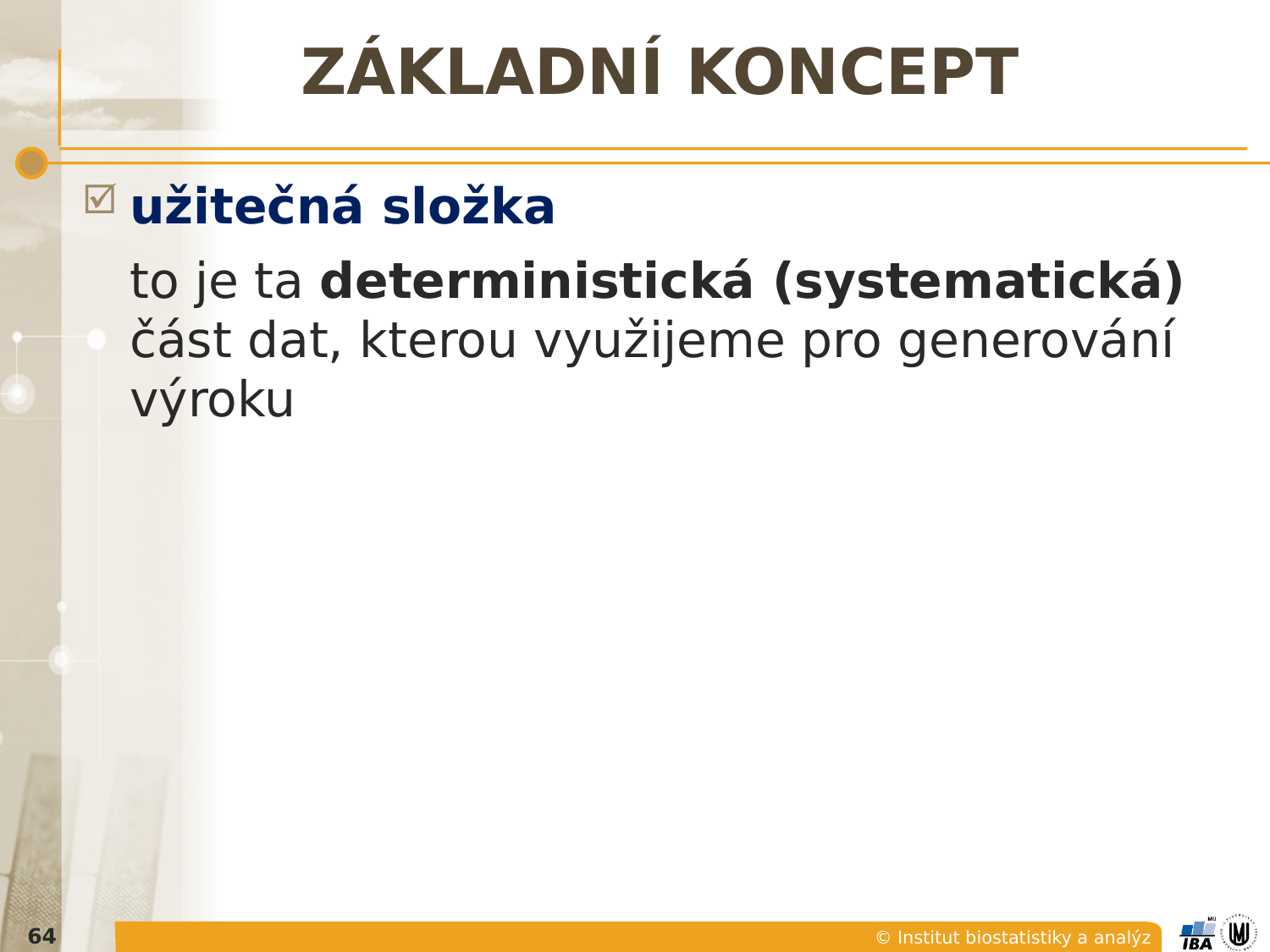

# základní koncept
užitečná složka
	to je ta deterministická (systematická) část dat, kterou využijeme pro generování výroku
64